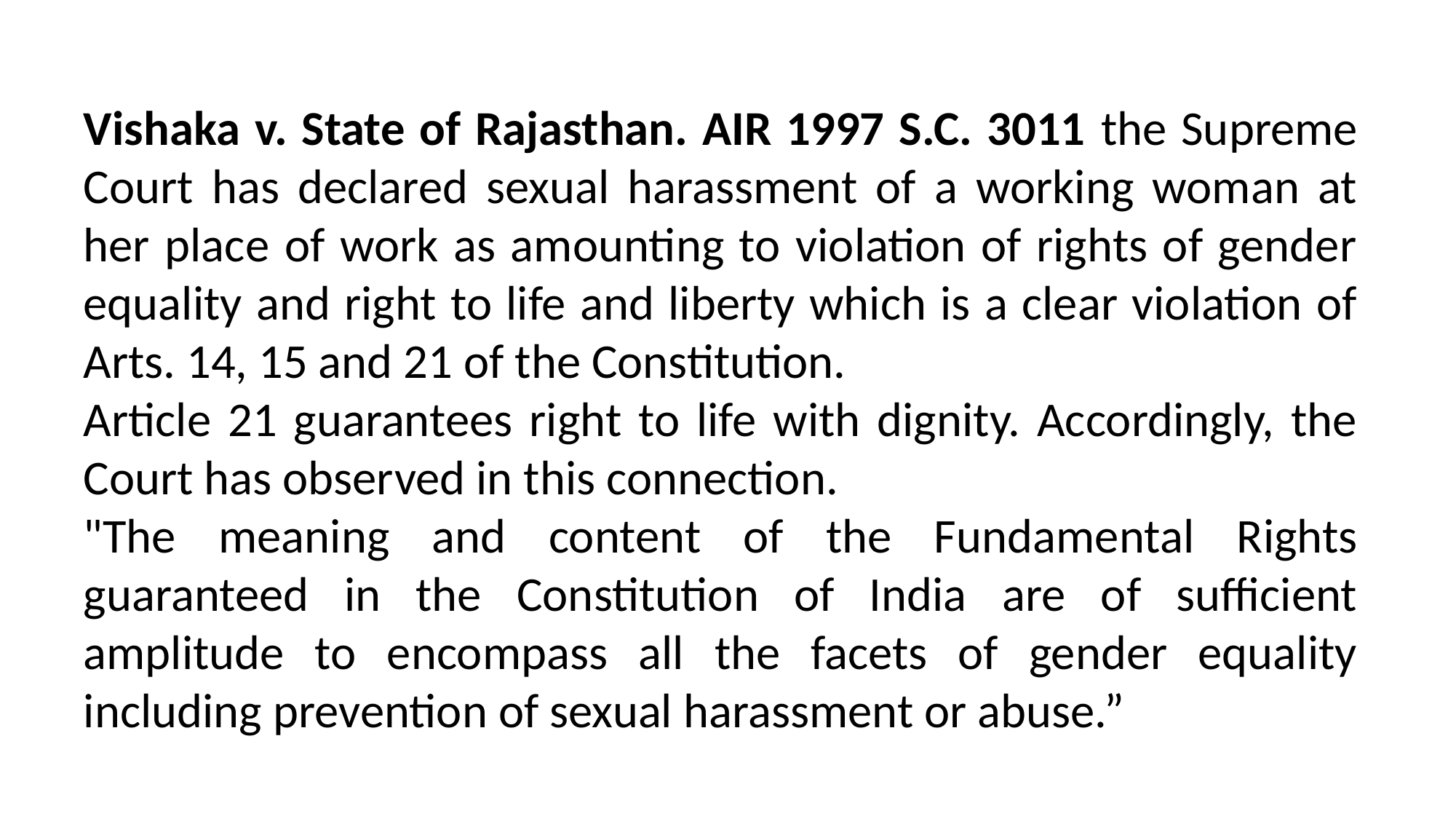

Vishaka v. State of Rajasthan. AIR 1997 S.C. 3011 the Supreme Court has declared sexual harassment of a working woman at her place of work as amounting to violation of rights of gender equality and right to life and liberty which is a clear violation of Arts. 14, 15 and 21 of the Constitution.
Article 21 guarantees right to life with dignity. Accordingly, the Court has observed in this connection.
"The meaning and content of the Fundamental Rights guaranteed in the Constitution of India are of sufficient amplitude to encompass all the facets of gender equality including prevention of sexual harassment or abuse.”